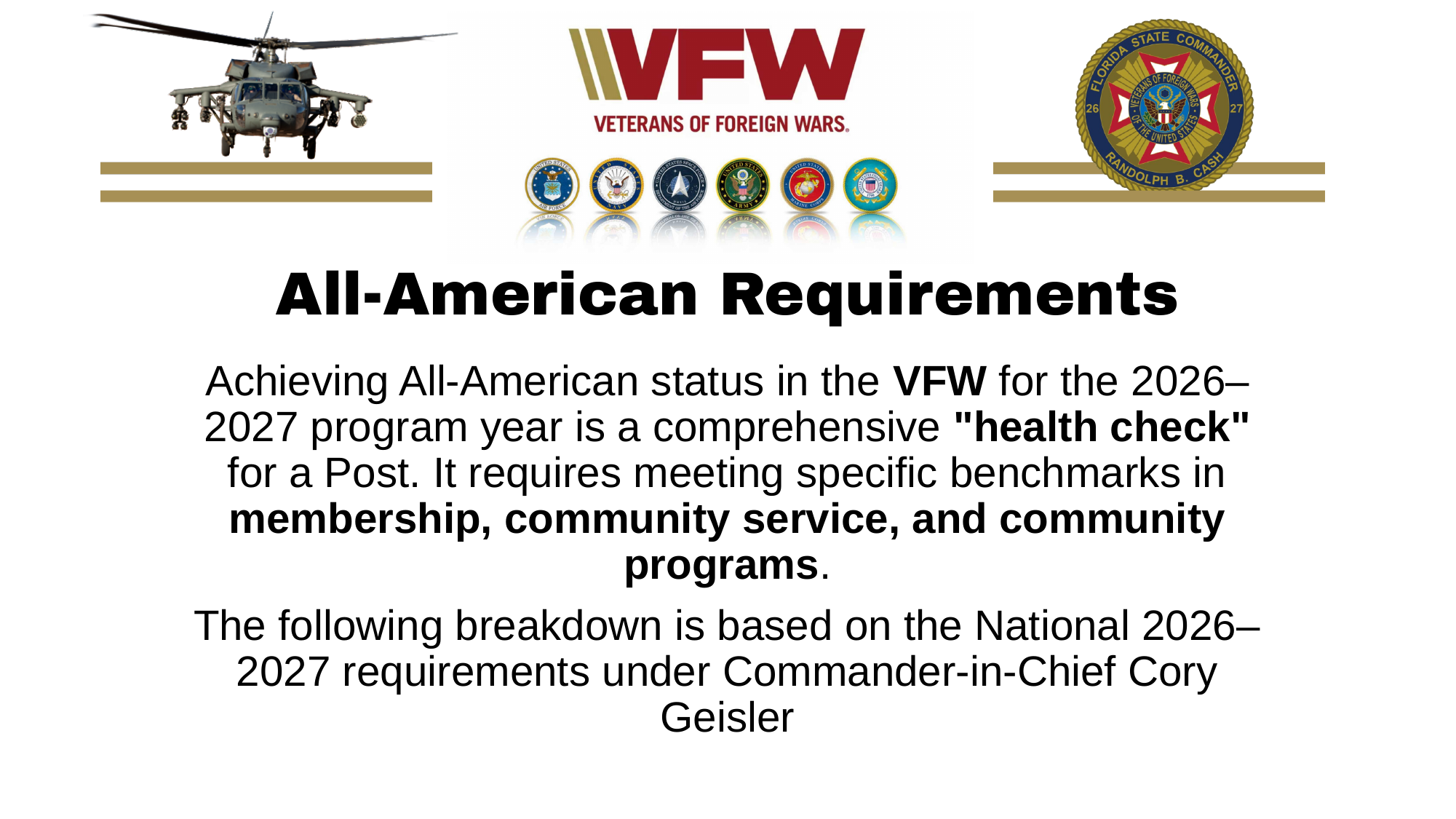

# All-American Requirements
Achieving All-American status in the VFW for the 2026–2027 program year is a comprehensive "health check" for a Post. It requires meeting specific benchmarks in membership, community service, and community programs.
The following breakdown is based on the National 2026–2027 requirements under Commander-in-Chief Cory Geisler